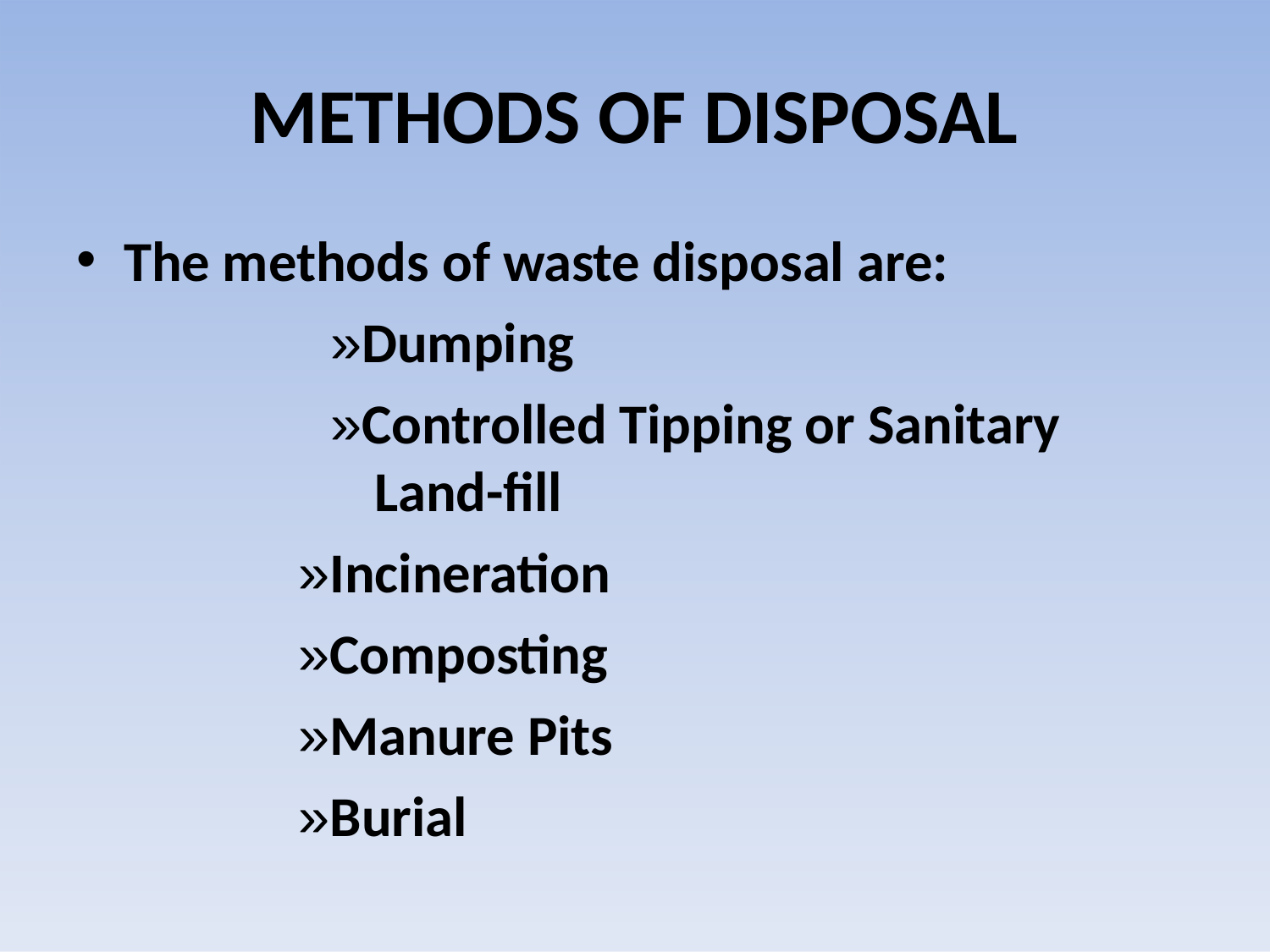

# METHODS OF DISPOSAL
The methods of waste disposal are:
»Dumping
»Controlled Tipping or Sanitary  Land-fill
»Incineration
»Composting
»Manure Pits
»Burial